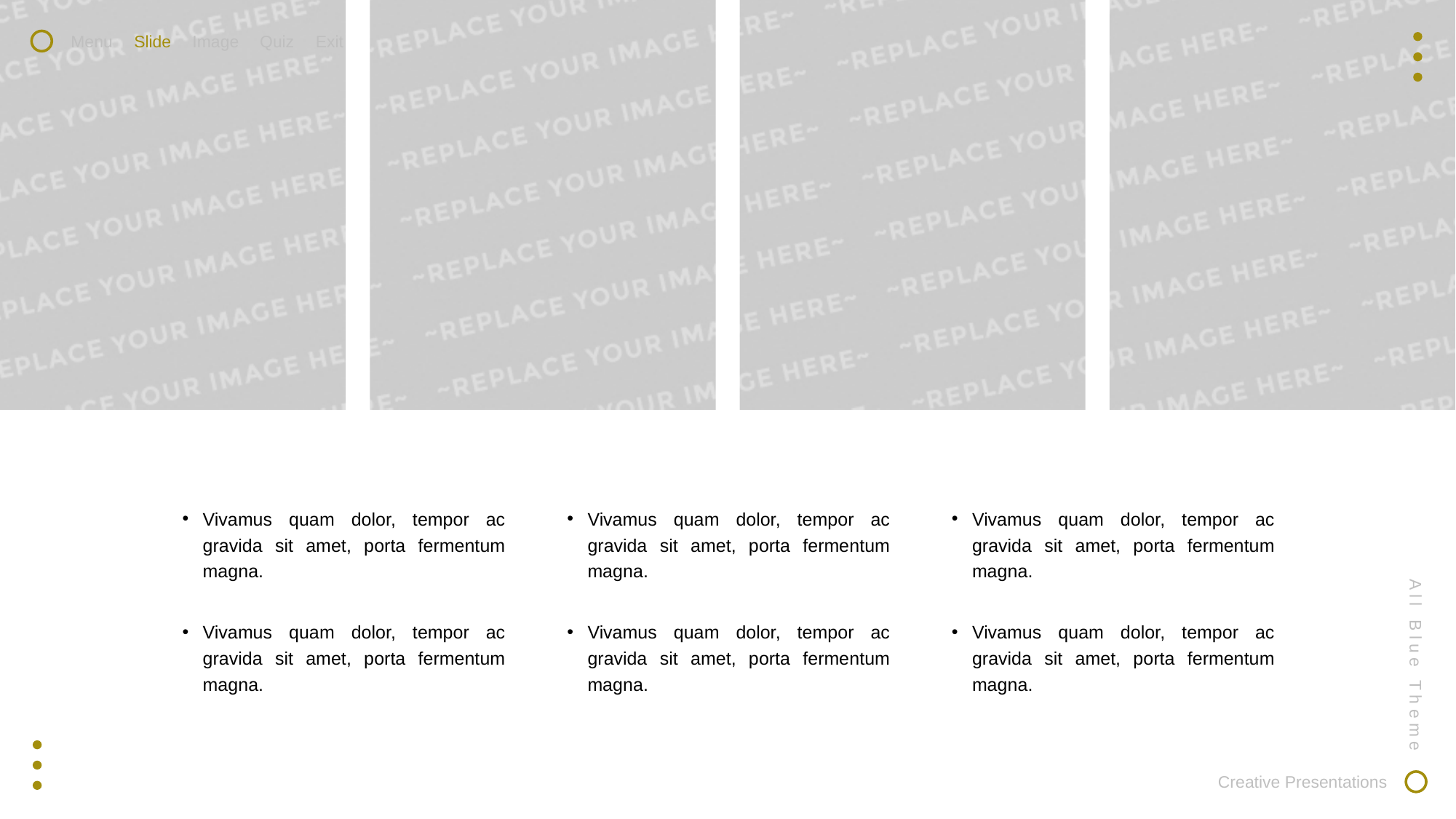

Menu
Slide
Image
Quiz
Exit

Vivamus quam dolor, tempor ac gravida sit amet, porta fermentum magna.
Vivamus quam dolor, tempor ac gravida sit amet, porta fermentum magna.
Vivamus quam dolor, tempor ac gravida sit amet, porta fermentum magna.
All Blue Theme
Creative Presentations

Vivamus quam dolor, tempor ac gravida sit amet, porta fermentum magna.
Vivamus quam dolor, tempor ac gravida sit amet, porta fermentum magna.
Vivamus quam dolor, tempor ac gravida sit amet, porta fermentum magna.